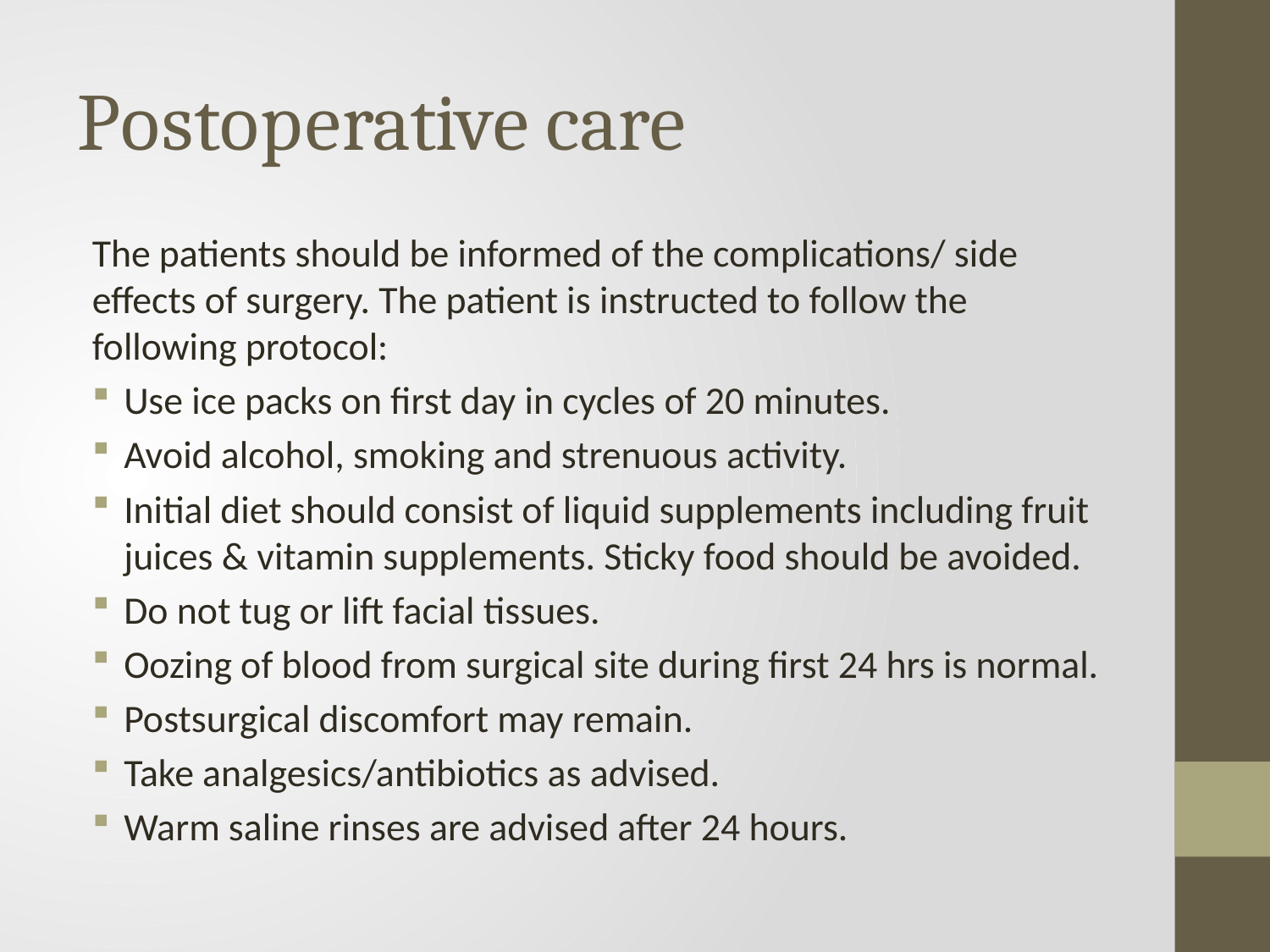

# Postoperative care
The patients should be informed of the complications/ side effects of surgery. The patient is instructed to follow the following protocol:
Use ice packs on first day in cycles of 20 minutes.
Avoid alcohol, smoking and strenuous activity.
Initial diet should consist of liquid supplements including fruit juices & vitamin supplements. Sticky food should be avoided.
Do not tug or lift facial tissues.
Oozing of blood from surgical site during first 24 hrs is normal.
Postsurgical discomfort may remain.
Take analgesics/antibiotics as advised.
Warm saline rinses are advised after 24 hours.